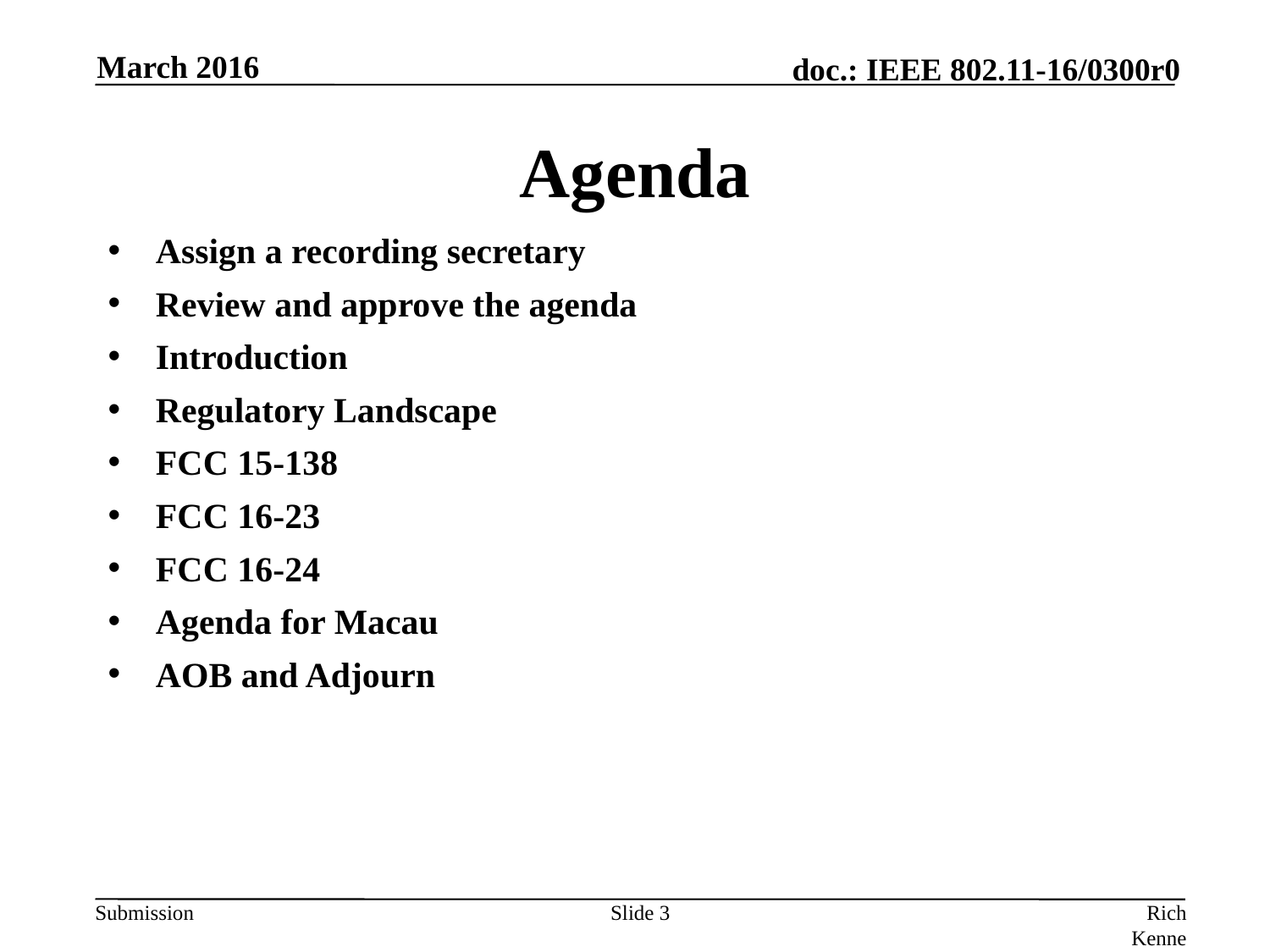

March 2016
# Agenda
Assign a recording secretary
Review and approve the agenda
Introduction
Regulatory Landscape
FCC 15-138
FCC 16-23
FCC 16-24
Agenda for Macau
AOB and Adjourn
Slide 3
Rich Kennedy, HP Enterprise